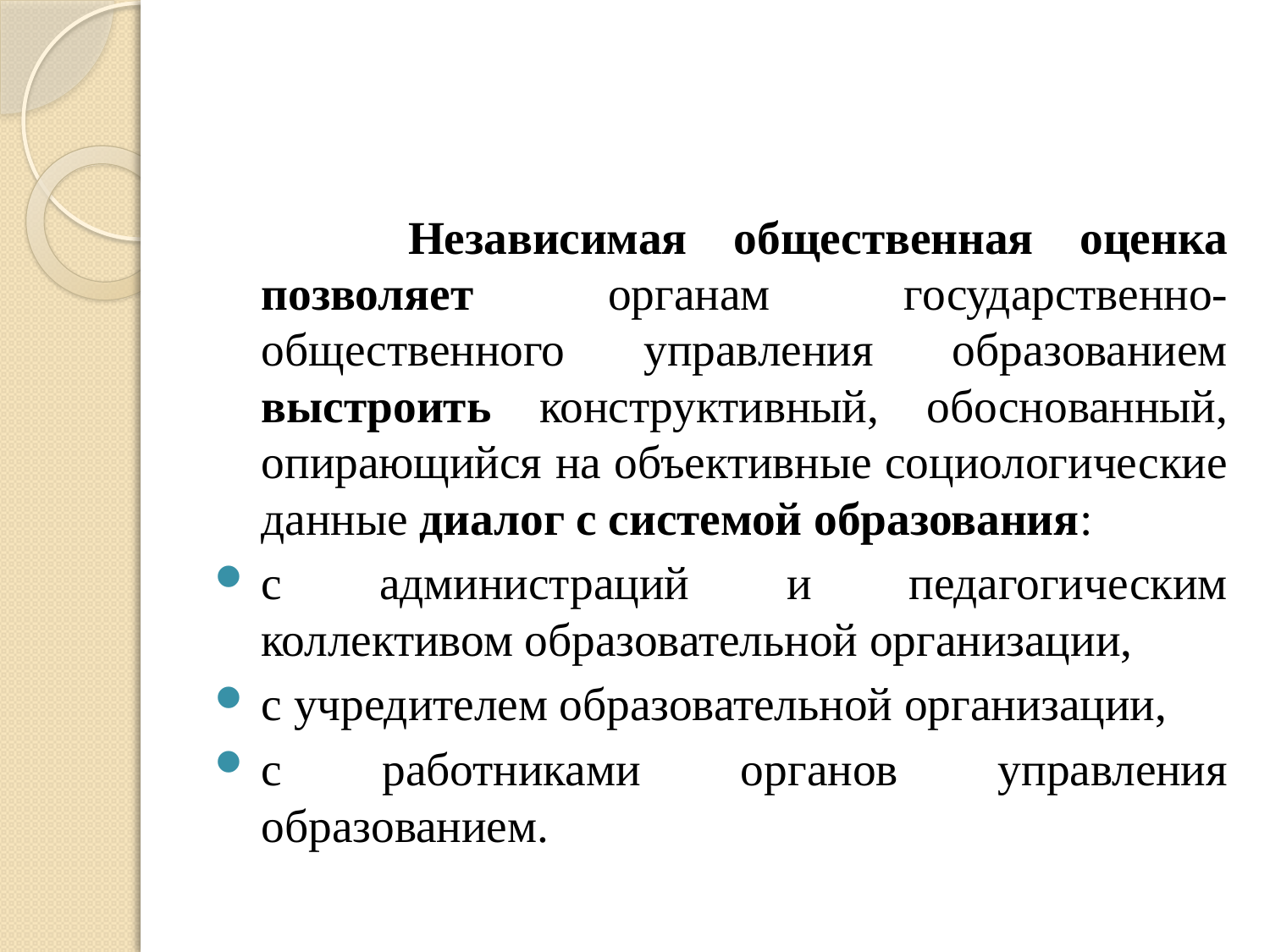

#
    Независимая общественная оценка позволяет органам государственно-общественного управления образованием выстроить конструктивный, обоснованный, опирающийся на объективные социологические данные диалог с системой образования:
с администраций и педагогическим коллективом образовательной организации,
с учредителем образовательной организации,
с работниками органов управления образованием.